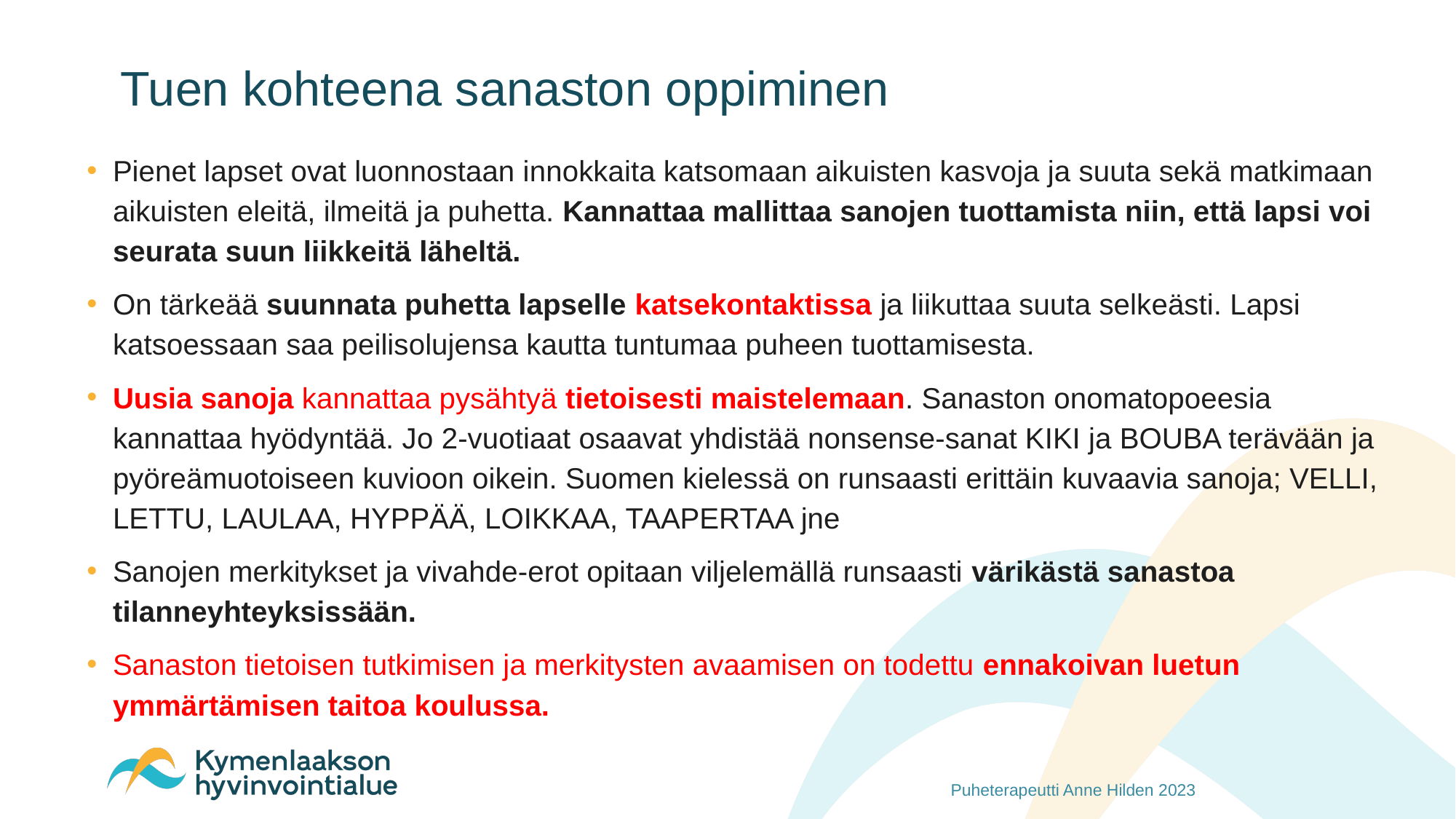

# Tuen kohteena sanaston oppiminen
Pienet lapset ovat luonnostaan innokkaita katsomaan aikuisten kasvoja ja suuta sekä matkimaan aikuisten eleitä, ilmeitä ja puhetta. Kannattaa mallittaa sanojen tuottamista niin, että lapsi voi seurata suun liikkeitä läheltä.
On tärkeää suunnata puhetta lapselle katsekontaktissa ja liikuttaa suuta selkeästi. Lapsi katsoessaan saa peilisolujensa kautta tuntumaa puheen tuottamisesta.
Uusia sanoja kannattaa pysähtyä tietoisesti maistelemaan. Sanaston onomatopoeesia kannattaa hyödyntää. Jo 2-vuotiaat osaavat yhdistää nonsense-sanat KIKI ja BOUBA terävään ja pyöreämuotoiseen kuvioon oikein. Suomen kielessä on runsaasti erittäin kuvaavia sanoja; VELLI, LETTU, LAULAA, HYPPÄÄ, LOIKKAA, TAAPERTAA jne
Sanojen merkitykset ja vivahde-erot opitaan viljelemällä runsaasti värikästä sanastoa tilanneyhteyksissään.
Sanaston tietoisen tutkimisen ja merkitysten avaamisen on todettu ennakoivan luetun ymmärtämisen taitoa koulussa.

Puheterapeutti Anne Hilden 2023